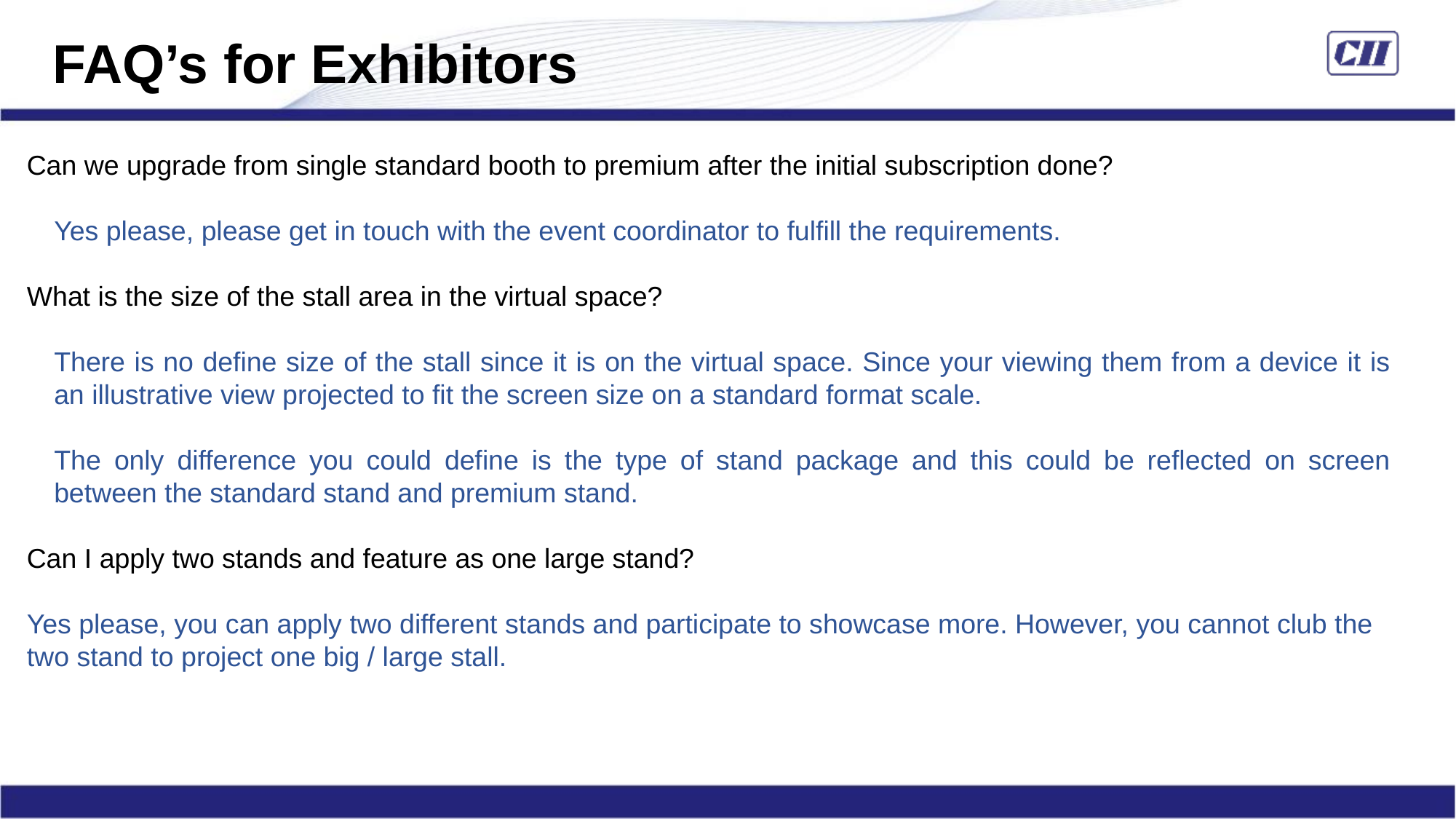

FAQ’s for Exhibitors
Can we upgrade from single standard booth to premium after the initial subscription done?

Yes please, please get in touch with the event coordinator to fulfill the requirements.

What is the size of the stall area in the virtual space?

There is no define size of the stall since it is on the virtual space. Since your viewing them from a device it is an illustrative view projected to fit the screen size on a standard format scale.

The only difference you could define is the type of stand package and this could be reflected on screen between the standard stand and premium stand.

Can I apply two stands and feature as one large stand?

Yes please, you can apply two different stands and participate to showcase more. However, you cannot club the two stand to project one big / large stall.